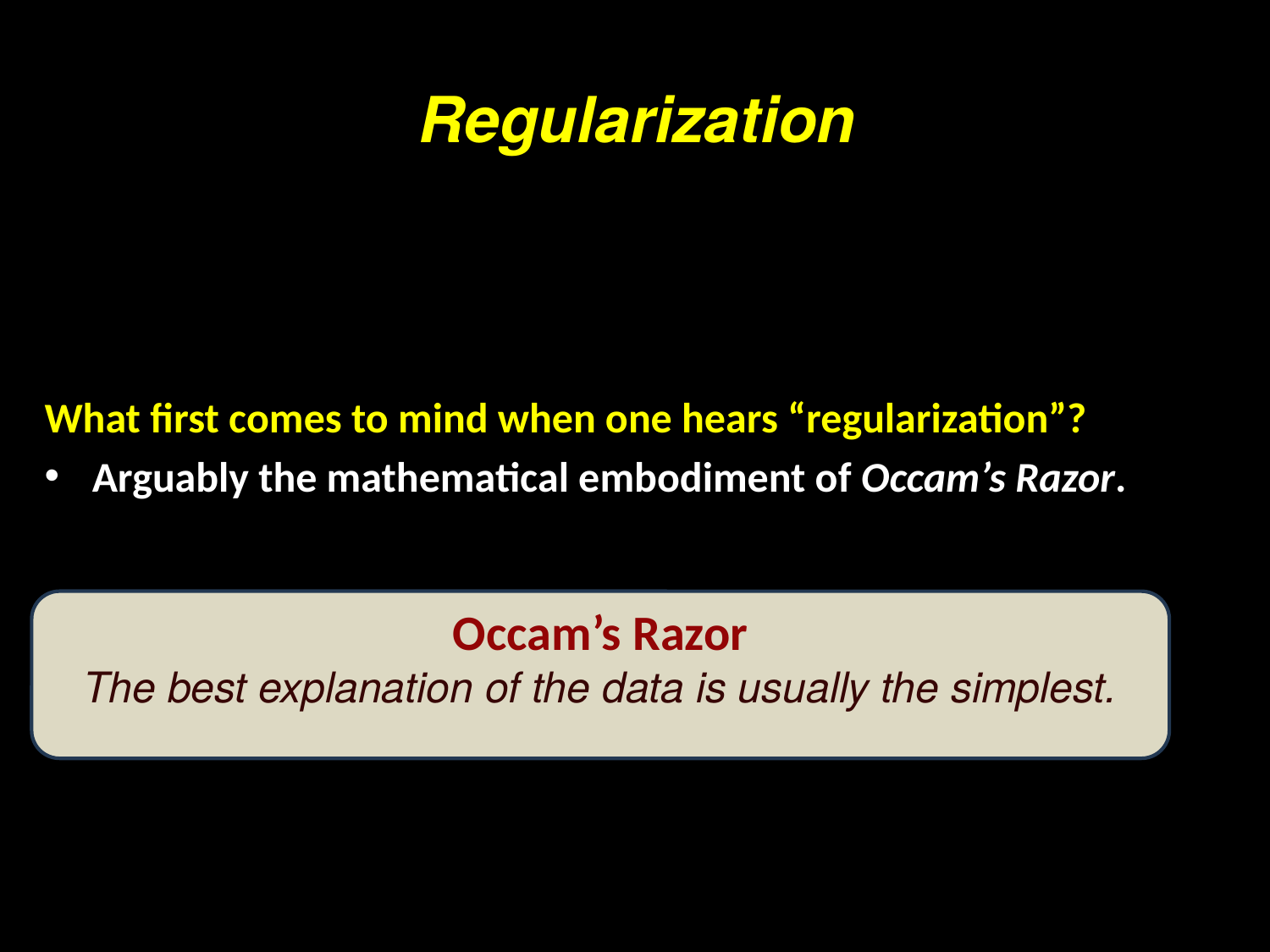

# Regularization
Empirical Risk Minimization (ERM):
Minimize Training Error

Structural Risk Minimization (SRM):
Minimize Training Error + “Model Complexity”
What first comes to mind when one hears “regularization”?
Arguably the mathematical embodiment of Occam’s Razor.
Occam’s Razor
The best explanation of the data is usually the simplest.